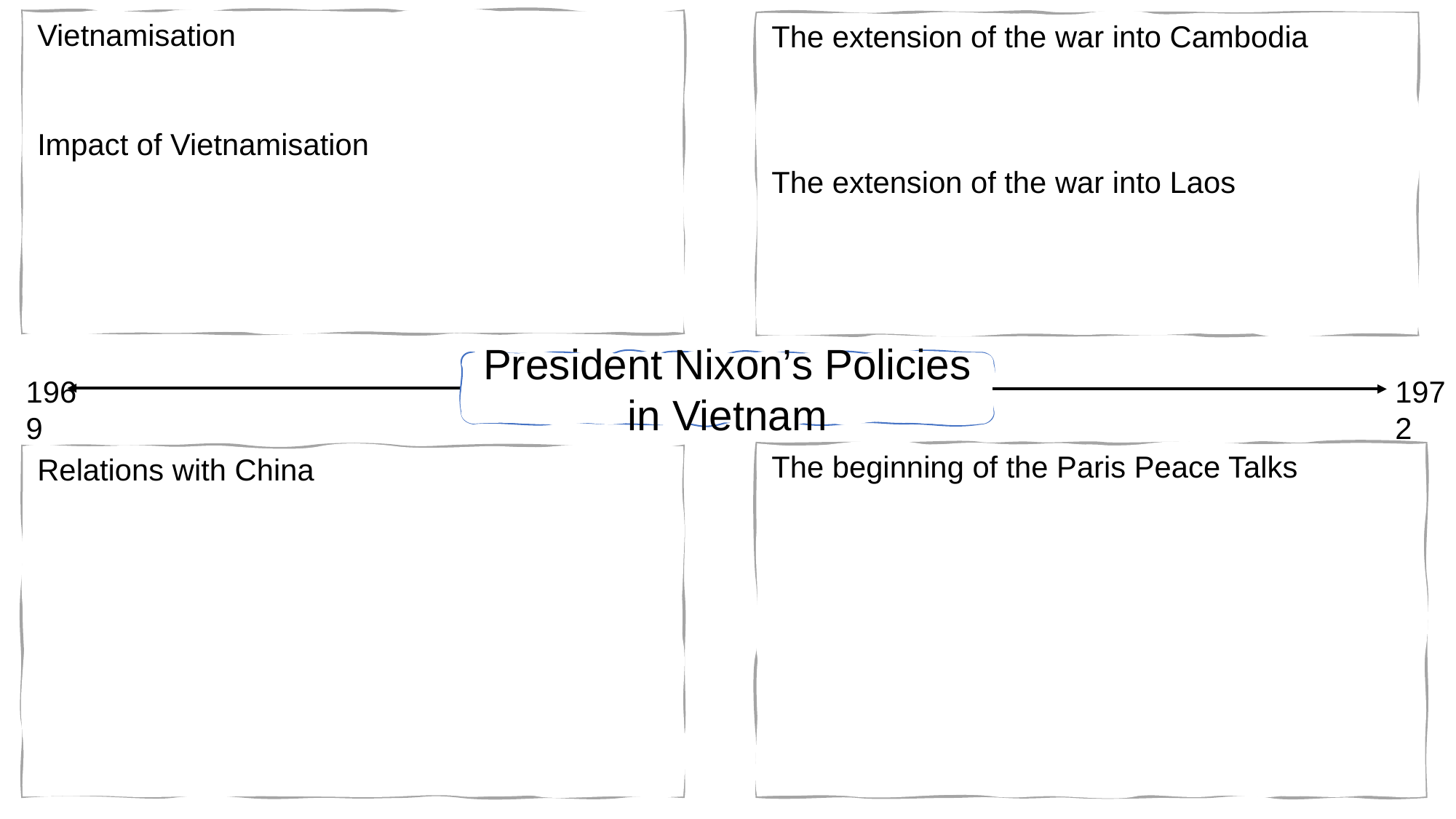

Vietnamisation

Impact of Vietnamisation
The extension of the war into Cambodia

The extension of the war into Laos
President Nixon’s Policies in Vietnam
1969
1972

The beginning of the Paris Peace Talks
Relations with China